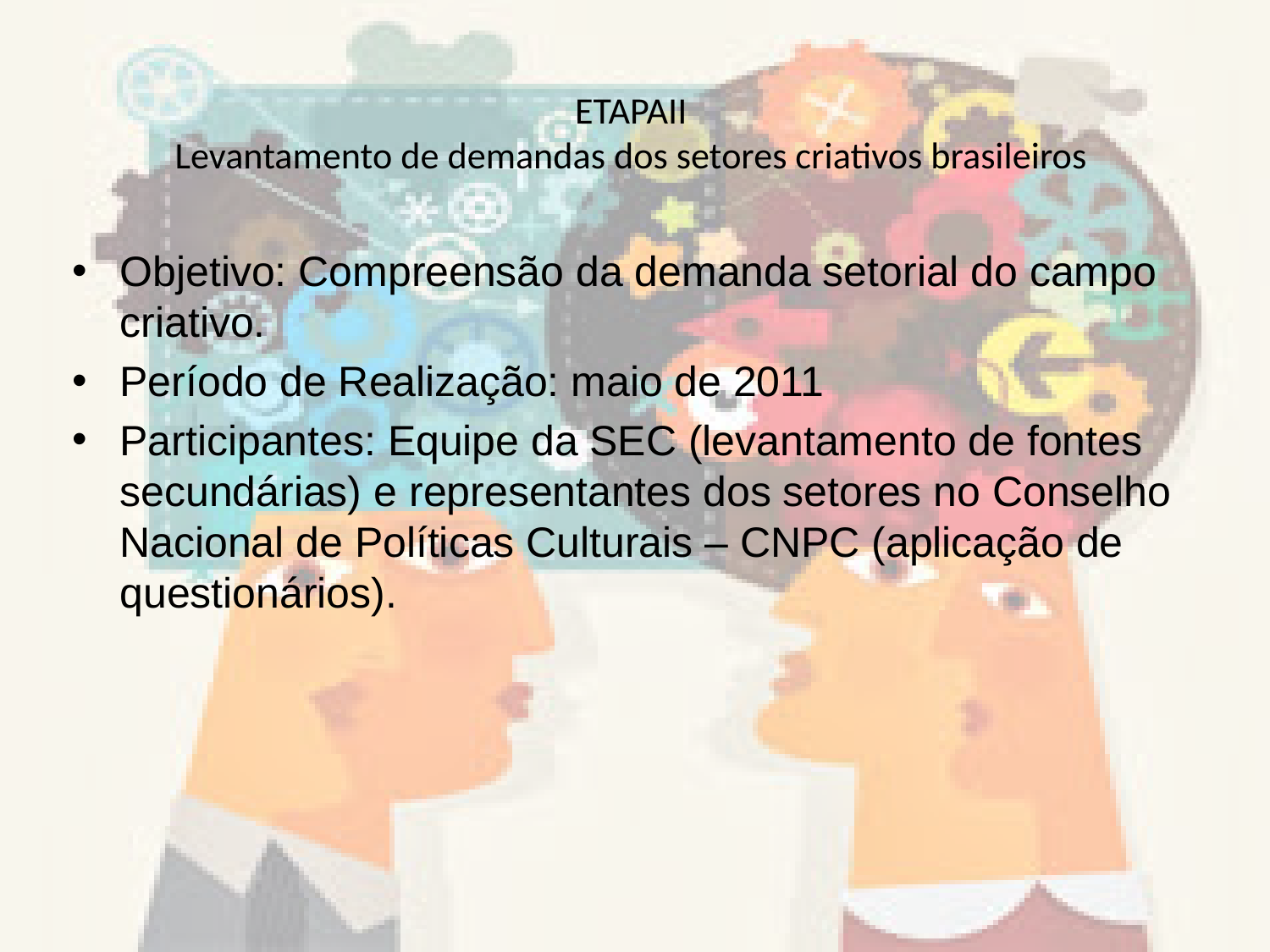

# ETAPAII Levantamento de demandas dos setores criativos brasileiros
Objetivo: Compreensão da demanda setorial do campo criativo.
Período de Realização: maio de 2011
Participantes: Equipe da SEC (levantamento de fontes secundárias) e representantes dos setores no Conselho Nacional de Políticas Culturais – CNPC (aplicação de questionários).